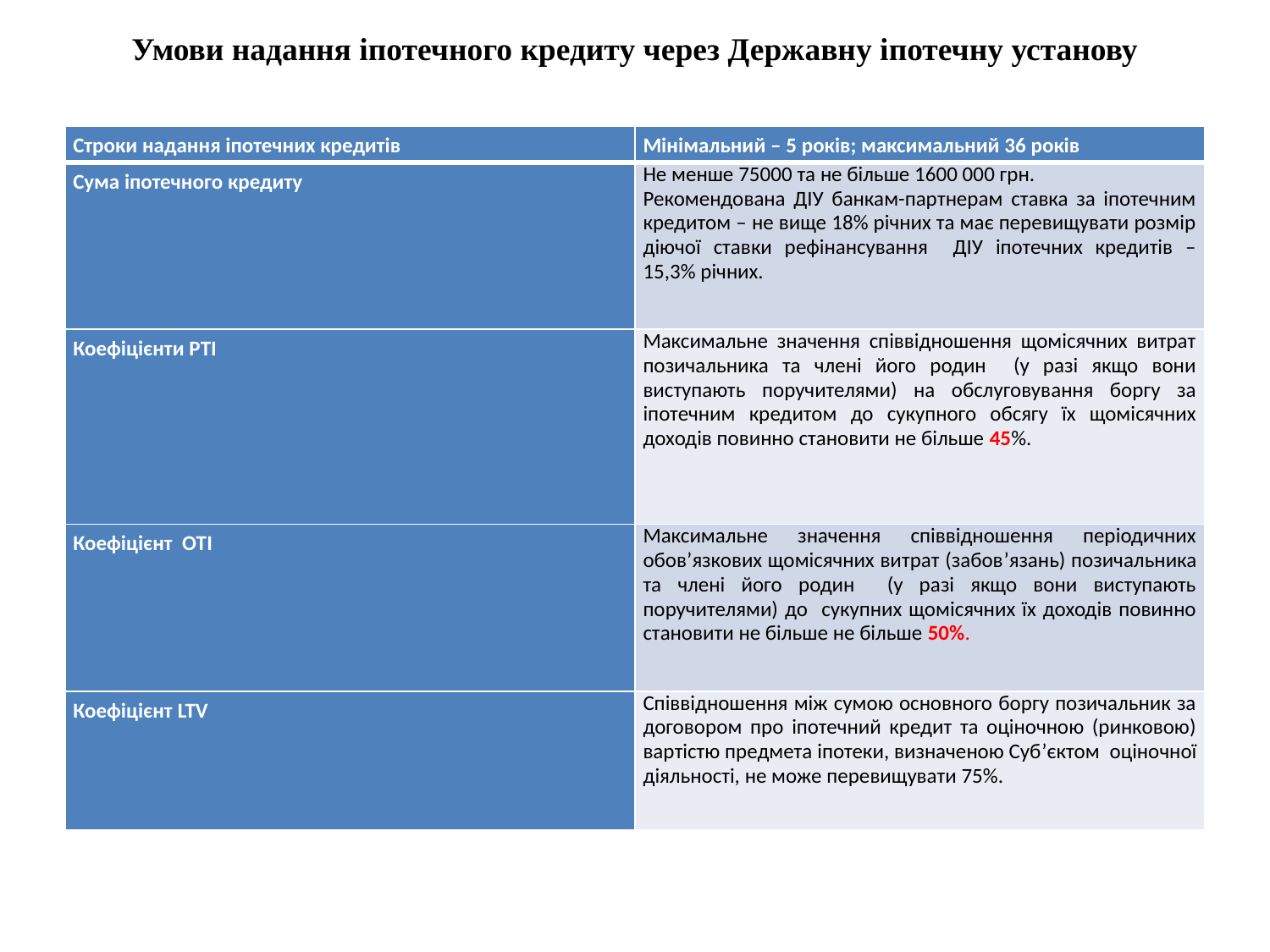

# Умови надання іпотечного кредиту через Державну іпотечну установу
| Строки надання іпотечних кредитів | Мінімальний – 5 років; максимальний 36 років |
| --- | --- |
| Сума іпотечного кредиту | Не менше 75000 та не більше 1600 000 грн. Рекомендована ДІУ банкам-партнерам ставка за іпотечним кредитом – не вище 18% річних та має перевищувати розмір діючої ставки рефінансування ДІУ іпотечних кредитів – 15,3% річних. |
| Коефіцієнти РТІ | Максимальне значення співвідношення щомісячних витрат позичальника та члені його родин (у разі якщо вони виступають поручителями) на обслуговування боргу за іпотечним кредитом до сукупного обсягу їх щомісячних доходів повинно становити не більше 45%. |
| Коефіцієнт ОТІ | Максимальне значення співвідношення періодичних обов’язкових щомісячних витрат (забов’язань) позичальника та члені його родин (у разі якщо вони виступають поручителями) до сукупних щомісячних їх доходів повинно становити не більше не більше 50%. |
| Коефіцієнт LTV | Співвідношення між сумою основного боргу позичальник за договором про іпотечний кредит та оціночною (ринковою) вартістю предмета іпотеки, визначеною Суб’єктом оціночної діяльності, не може перевищувати 75%. |